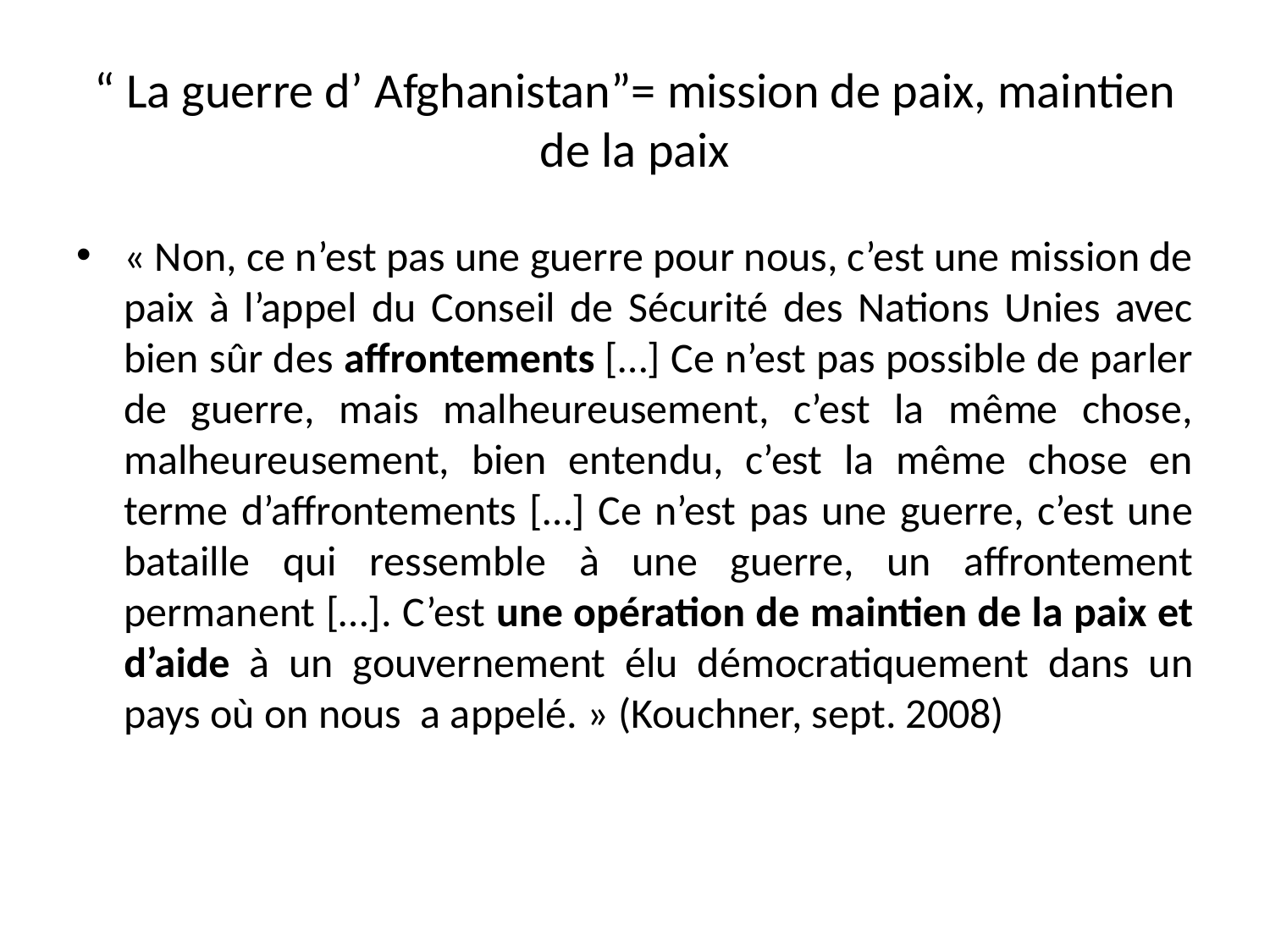

# “ La guerre d’ Afghanistan”= mission de paix, maintien de la paix
« Non, ce n’est pas une guerre pour nous, c’est une mission de paix à l’appel du Conseil de Sécurité des Nations Unies avec bien sûr des affrontements […] Ce n’est pas possible de parler de guerre, mais malheureusement, c’est la même chose, malheureusement, bien entendu, c’est la même chose en terme d’affrontements […] Ce n’est pas une guerre, c’est une bataille qui ressemble à une guerre, un affrontement permanent […]. C’est une opération de maintien de la paix et d’aide à un gouvernement élu démocratiquement dans un pays où on nous  a appelé. » (Kouchner, sept. 2008)